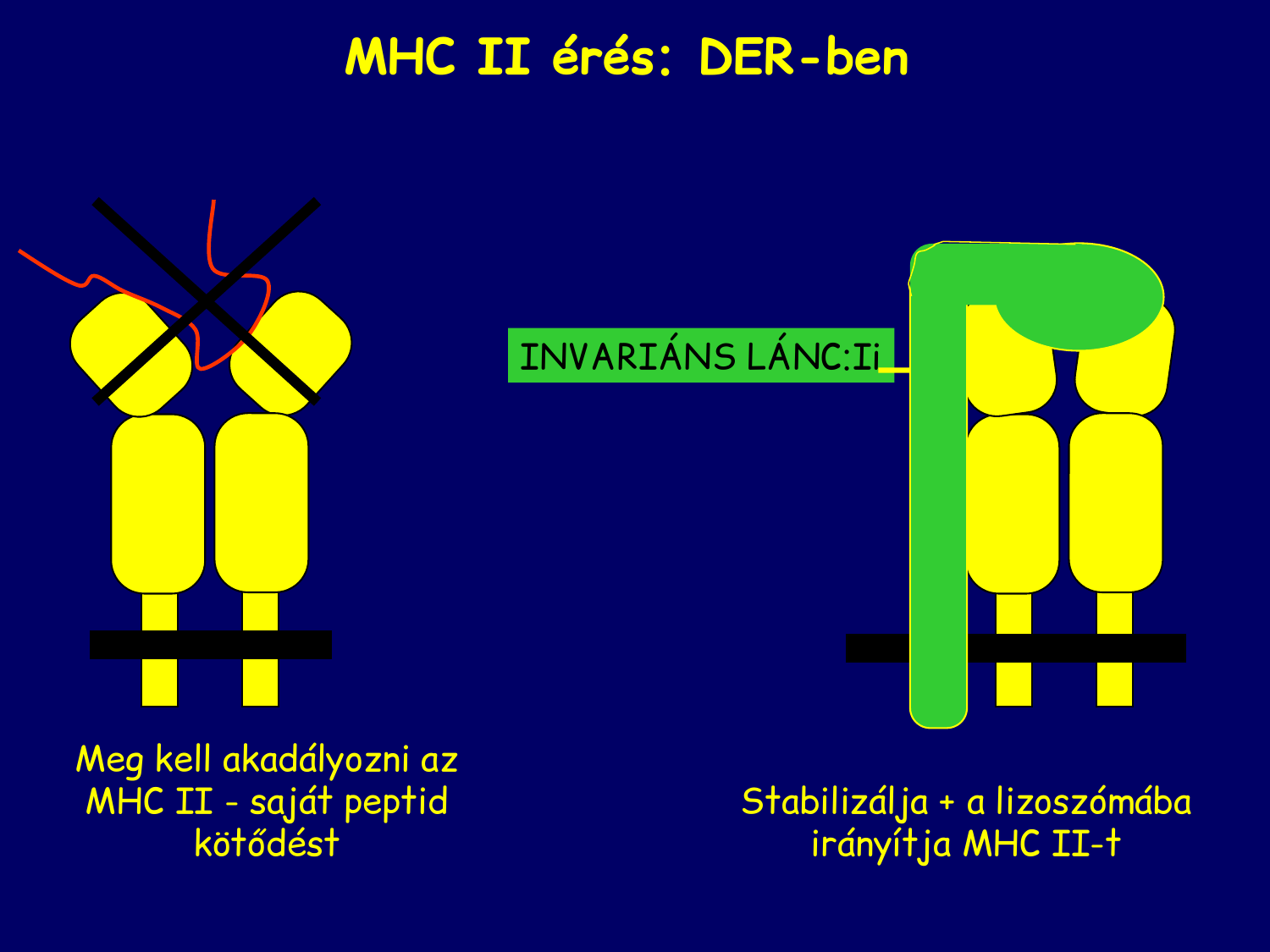

MHC II érés: DER-ben

INVARIÁNS LÁNC:Ii

Stabilizálja + a lizoszómába irányítja MHC II-t

Meg kell akadályozni az MHC II - saját peptid kötődést